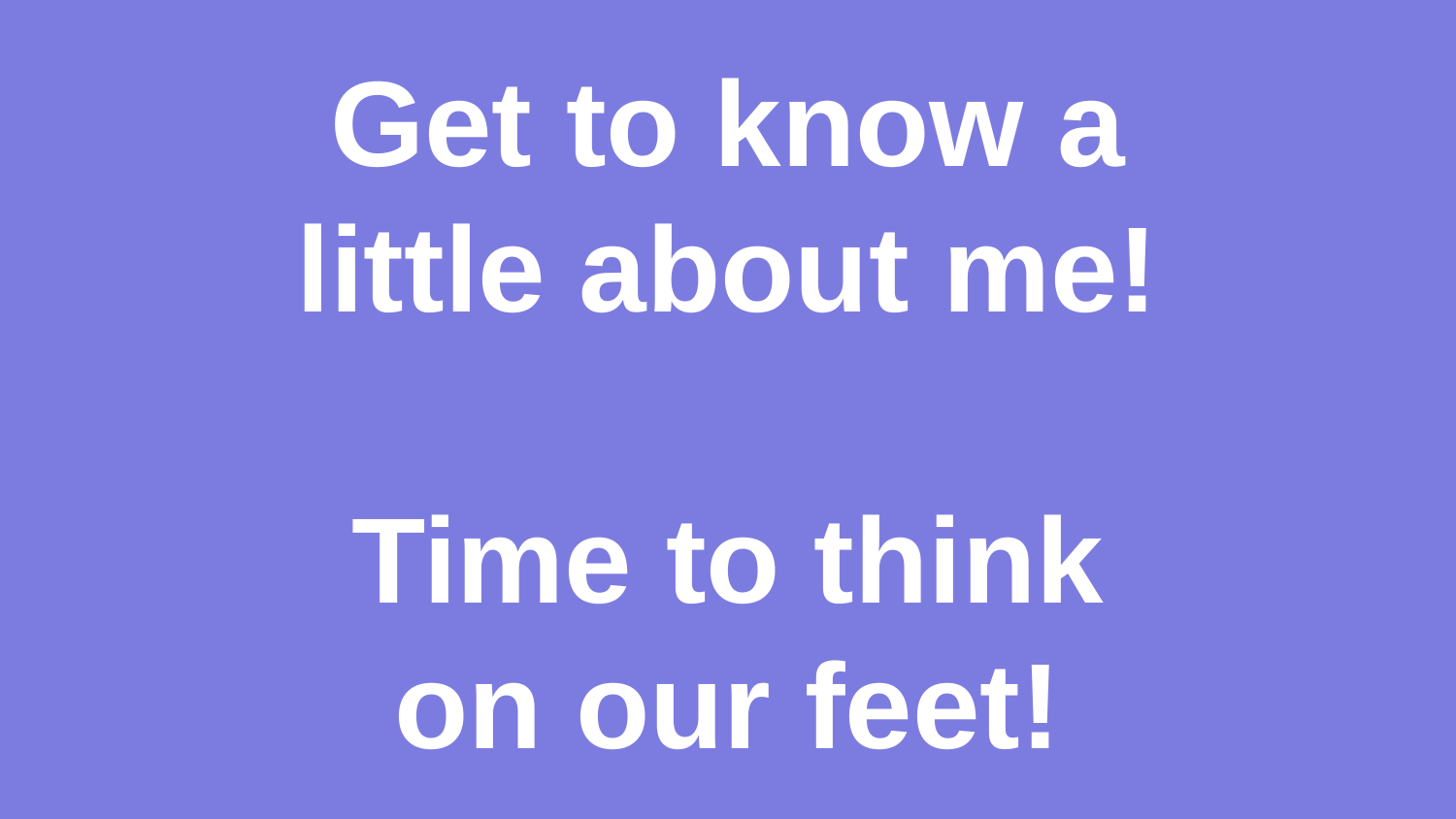

# Get to know a little about me!

Time to think on our feet!